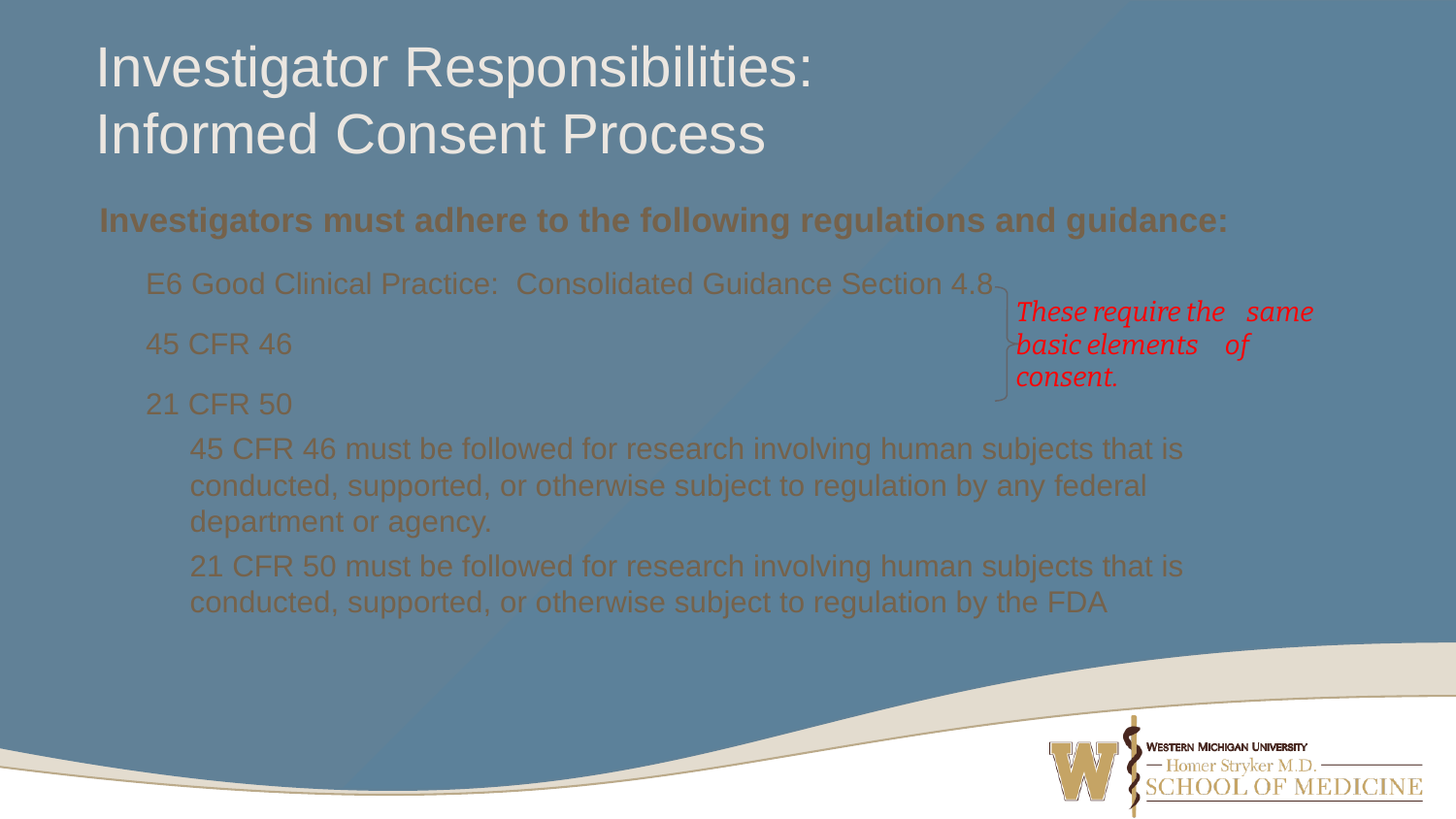

# Investigator Responsibilities: Informed Consent Process
Investigators must adhere to the following regulations and guidance:
E6 Good Clinical Practice:  Consolidated Guidance Section 4.8
45 CFR 46
21 CFR 50
45 CFR 46 must be followed for research involving human subjects that is conducted, supported, or otherwise subject to regulation by any federal department or agency.
21 CFR 50 must be followed for research involving human subjects that is conducted, supported, or otherwise subject to regulation by the FDA

These require the    same basic elements     of consent.